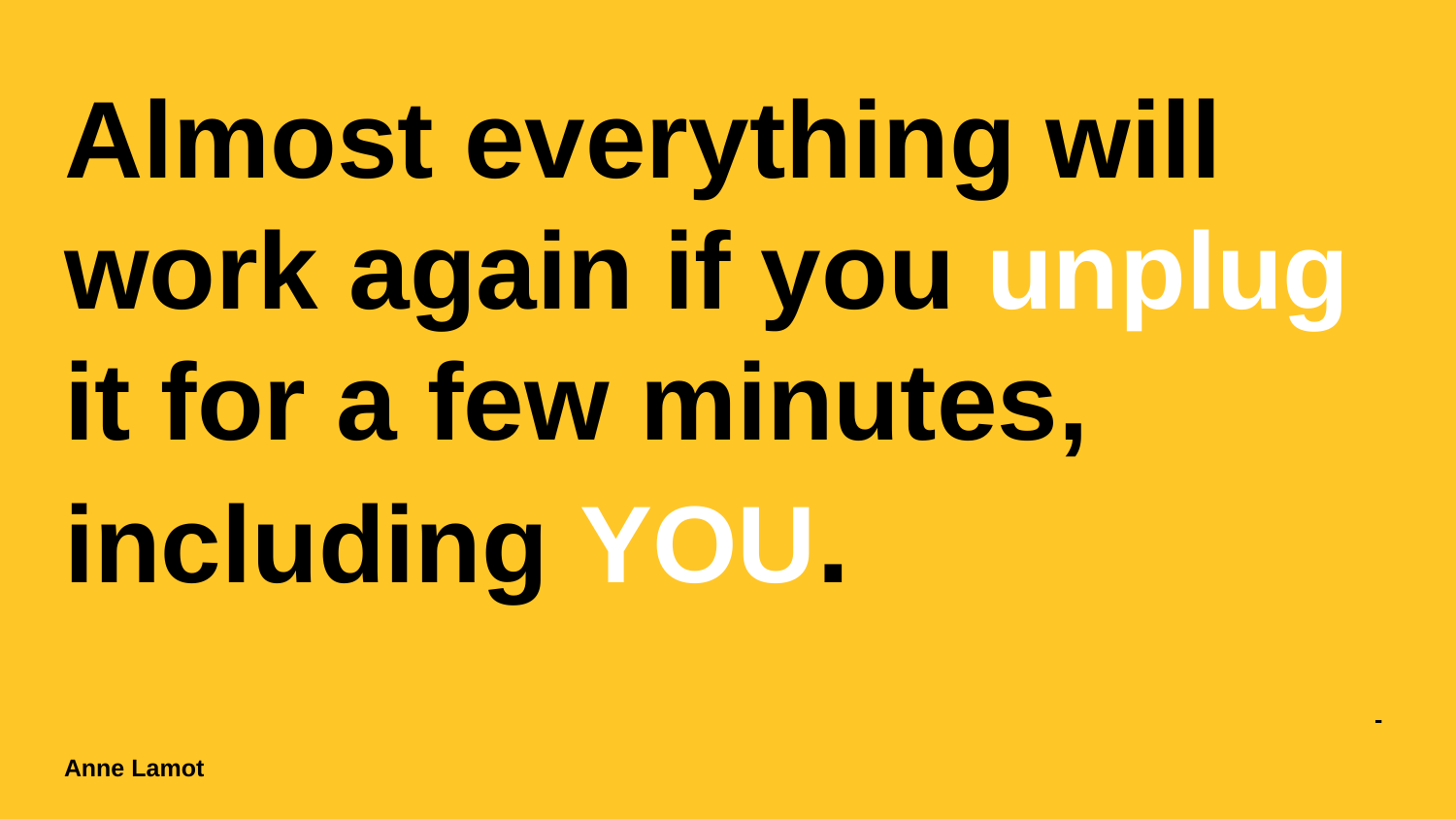

# Almost everything will work again if you unplug it for a few minutes, including YOU. -Anne Lamot